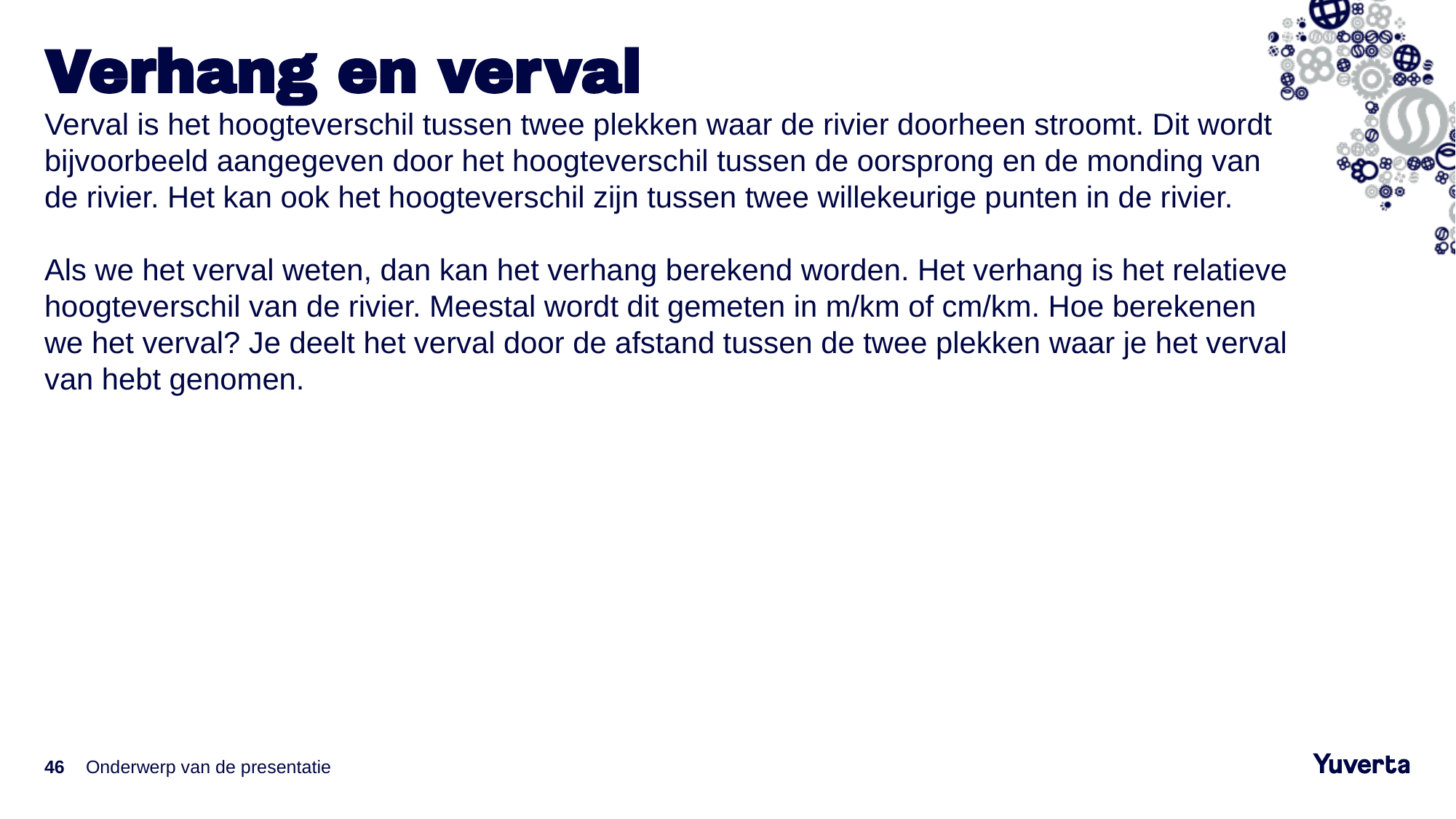

# Verhang en verval
Verval is het hoogteverschil tussen twee plekken waar de rivier doorheen stroomt. Dit wordt bijvoorbeeld aangegeven door het hoogteverschil tussen de oorsprong en de monding van de rivier. Het kan ook het hoogteverschil zijn tussen twee willekeurige punten in de rivier.

Als we het verval weten, dan kan het verhang berekend worden. Het verhang is het relatieve hoogteverschil van de rivier. Meestal wordt dit gemeten in m/km of cm/km. Hoe berekenen we het verval? Je deelt het verval door de afstand tussen de twee plekken waar je het verval van hebt genomen.

46
Onderwerp van de presentatie
8-3-2022